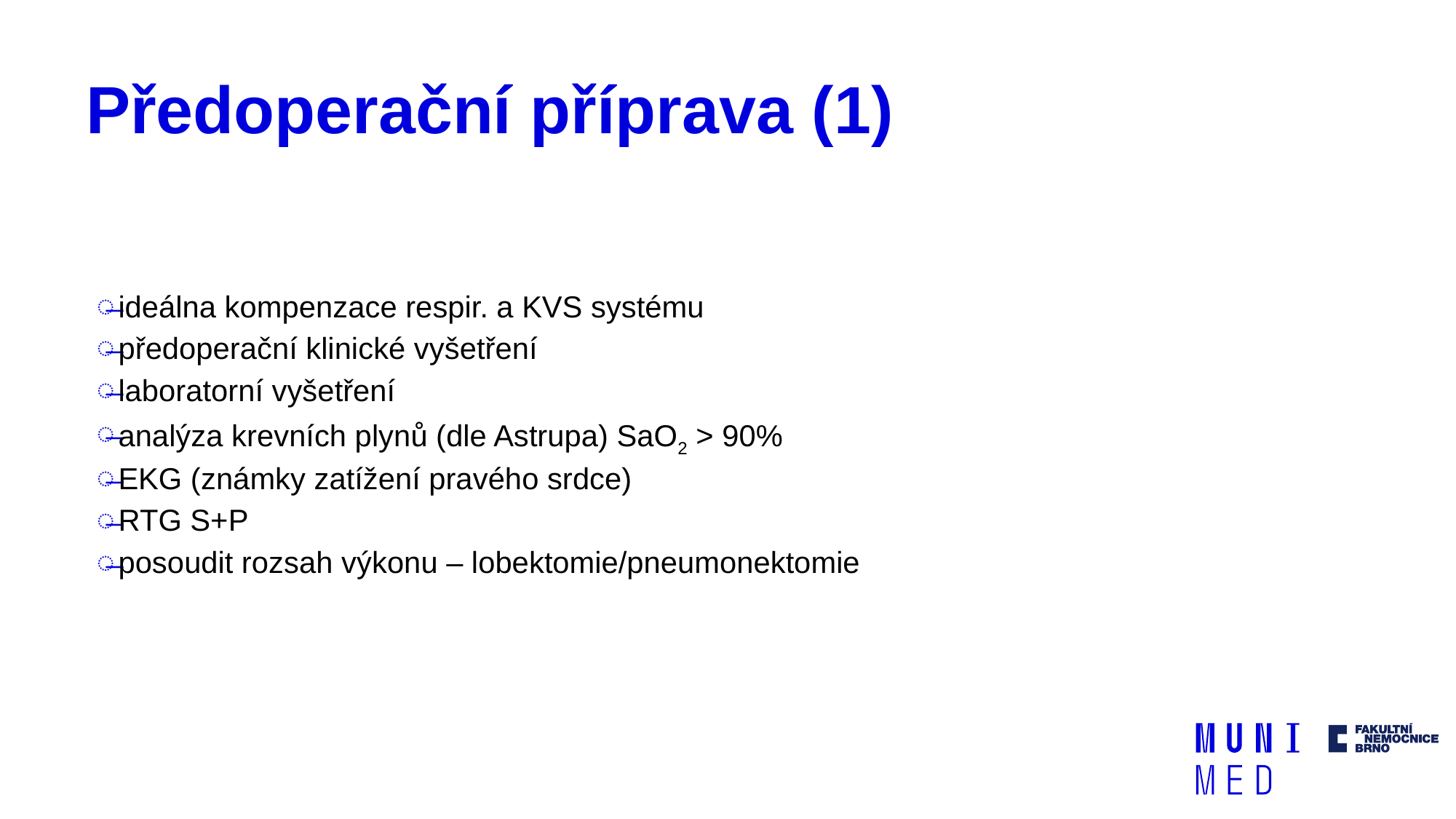

# Předoperační příprava (1)
ideálna kompenzace respir. a KVS systému
předoperační klinické vyšetření
laboratorní vyšetření
analýza krevních plynů (dle Astrupa) SaO2 > 90%
EKG (známky zatížení pravého srdce)
RTG S+P
posoudit rozsah výkonu – lobektomie/pneumonektomie